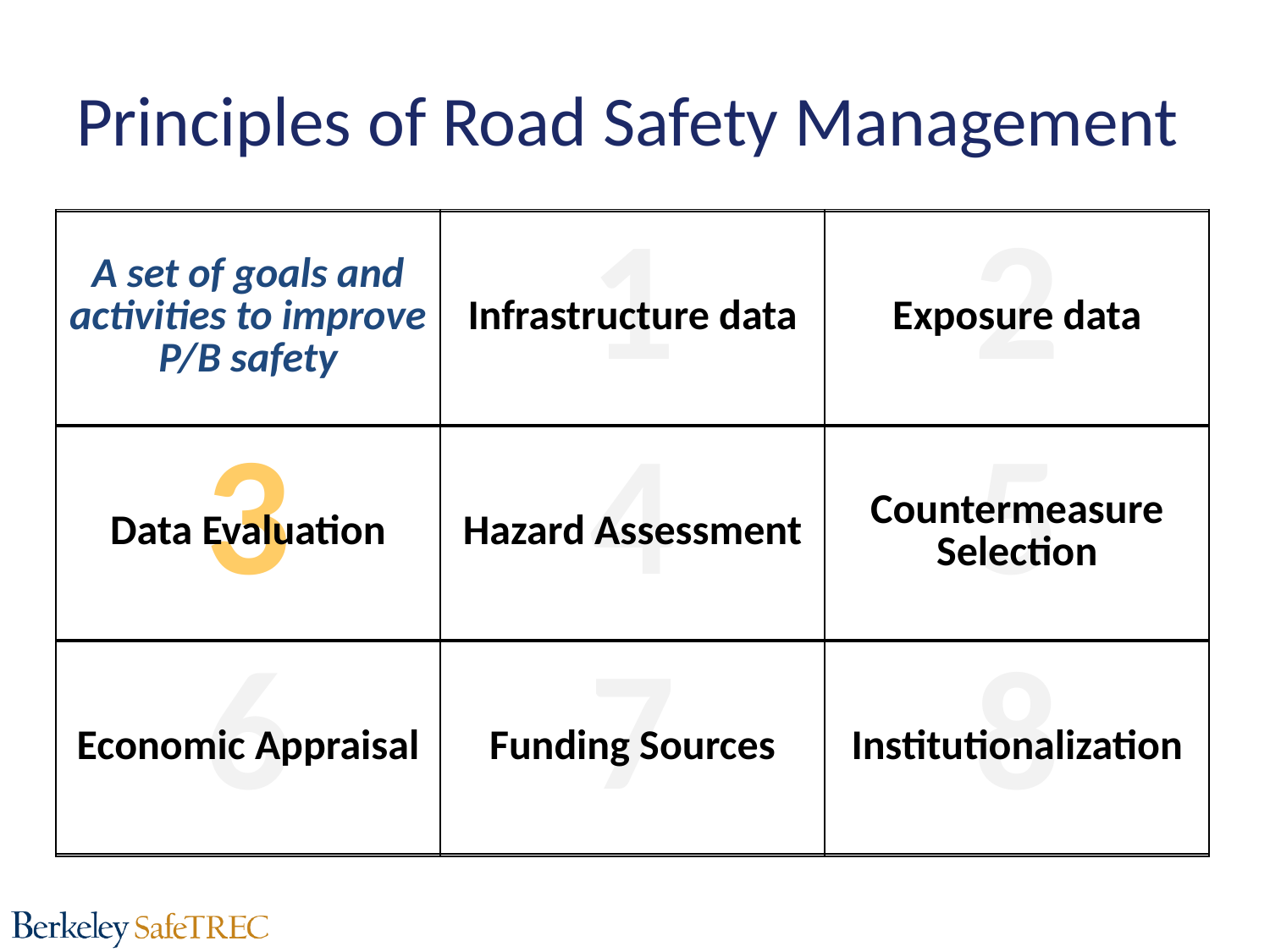

# Principles of Road Safety Management
|  | 1 | 2 |
| --- | --- | --- |
| 3 | 4 | 5 |
| 6 | 7 | 8 |
| A set of goals and activities to improve P/B safety | Infrastructure data | Exposure data |
| --- | --- | --- |
| Data Evaluation | Hazard Assessment | Countermeasure Selection |
| Economic Appraisal | Funding Sources | Institutionalization |